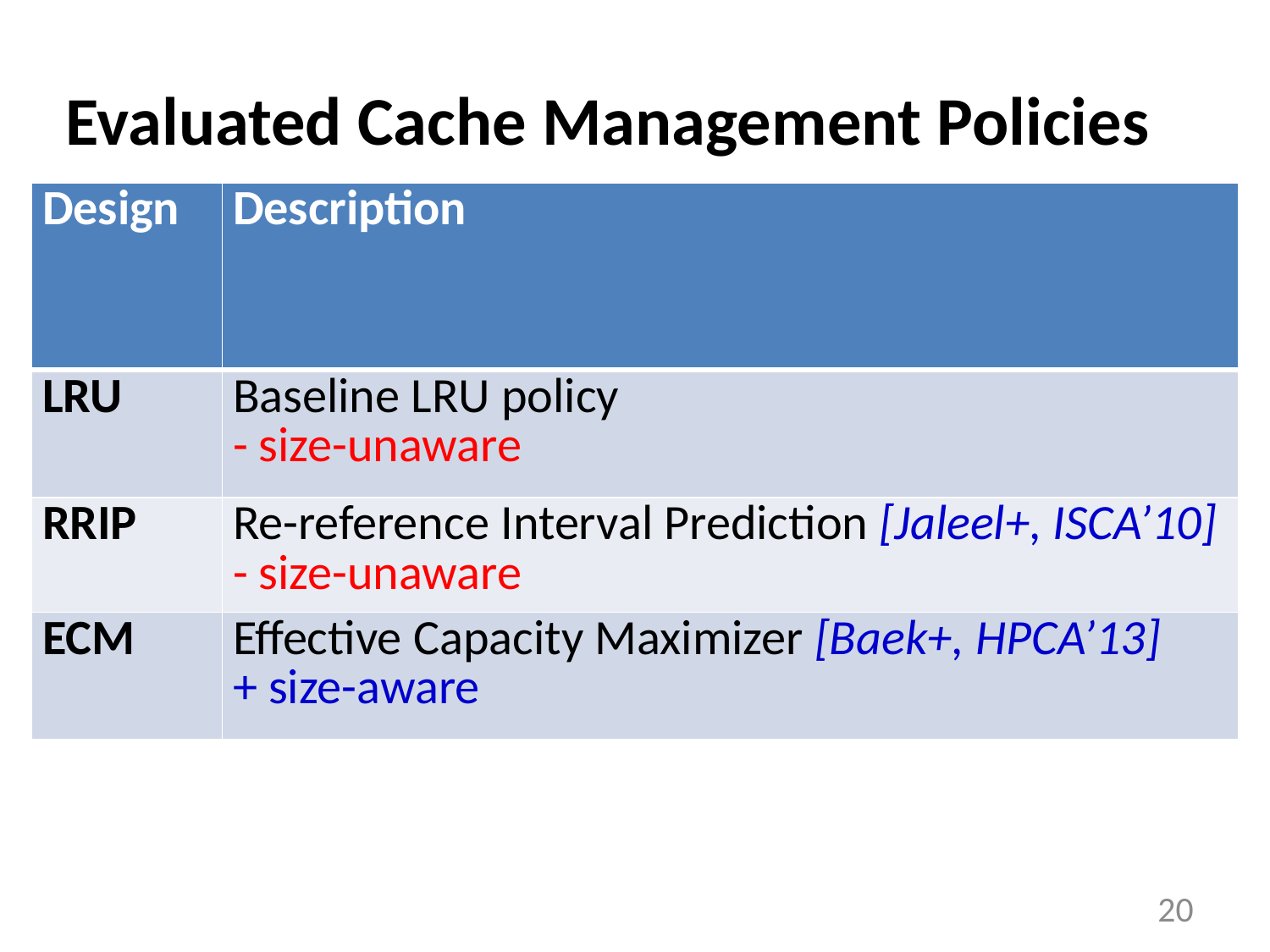

# Evaluated Cache Management Policies
| Design | Description |
| --- | --- |
| LRU | Baseline LRU policy - size-unaware |
| RRIP | Re-reference Interval Prediction [Jaleel+, ISCA’10] - size-unaware |
| ECM | Effective Capacity Maximizer [Baek+, HPCA’13] + size-aware |
20